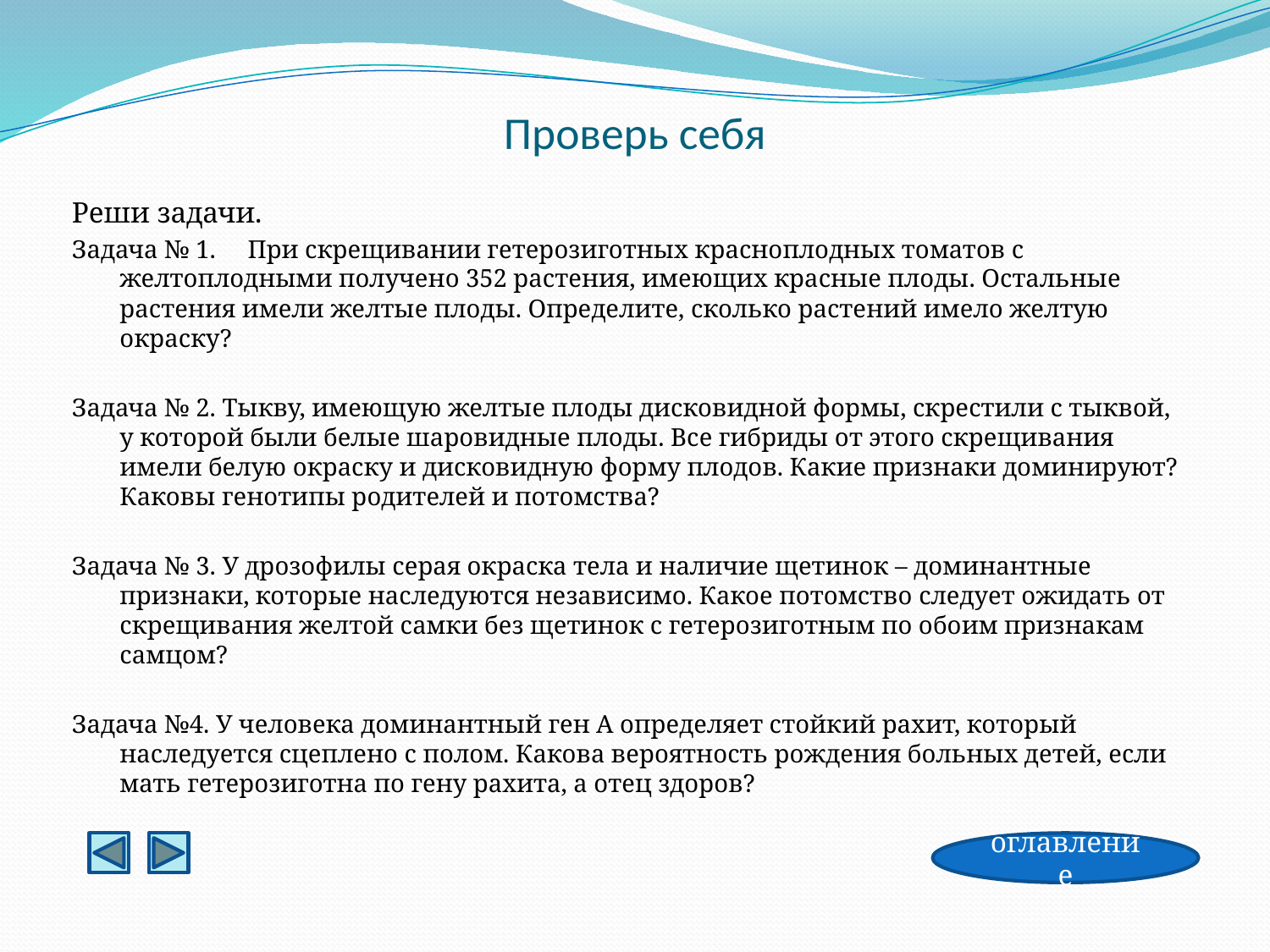

# Проверь себя
Реши задачи.
Задача № 1.     При скрещивании гетерозиготных красноплодных томатов с желтоплодными получено 352 растения, имеющих красные плоды. Остальные растения имели желтые плоды. Определите, сколько растений имело желтую окраску?

Задача № 2. Тыкву, имеющую желтые плоды дисковидной формы, скрестили с тыквой, у которой были белые шаровидные плоды. Все гибриды от этого скрещивания имели белую окраску и дисковидную форму плодов. Какие признаки доминируют? Каковы генотипы родителей и потомства?

Задача № 3. У дрозофилы серая окраска тела и наличие щетинок – доминантные признаки, которые наследуются независимо. Какое потомство следует ожидать от скрещивания желтой самки без щетинок с гетерозиготным по обоим признакам самцом?

Задача №4. У человека доминантный ген А определяет стойкий рахит, который наследуется сцеплено с полом. Какова вероятность рождения больных детей, если мать гетерозиготна по гену рахита, а отец здоров?

оглавление